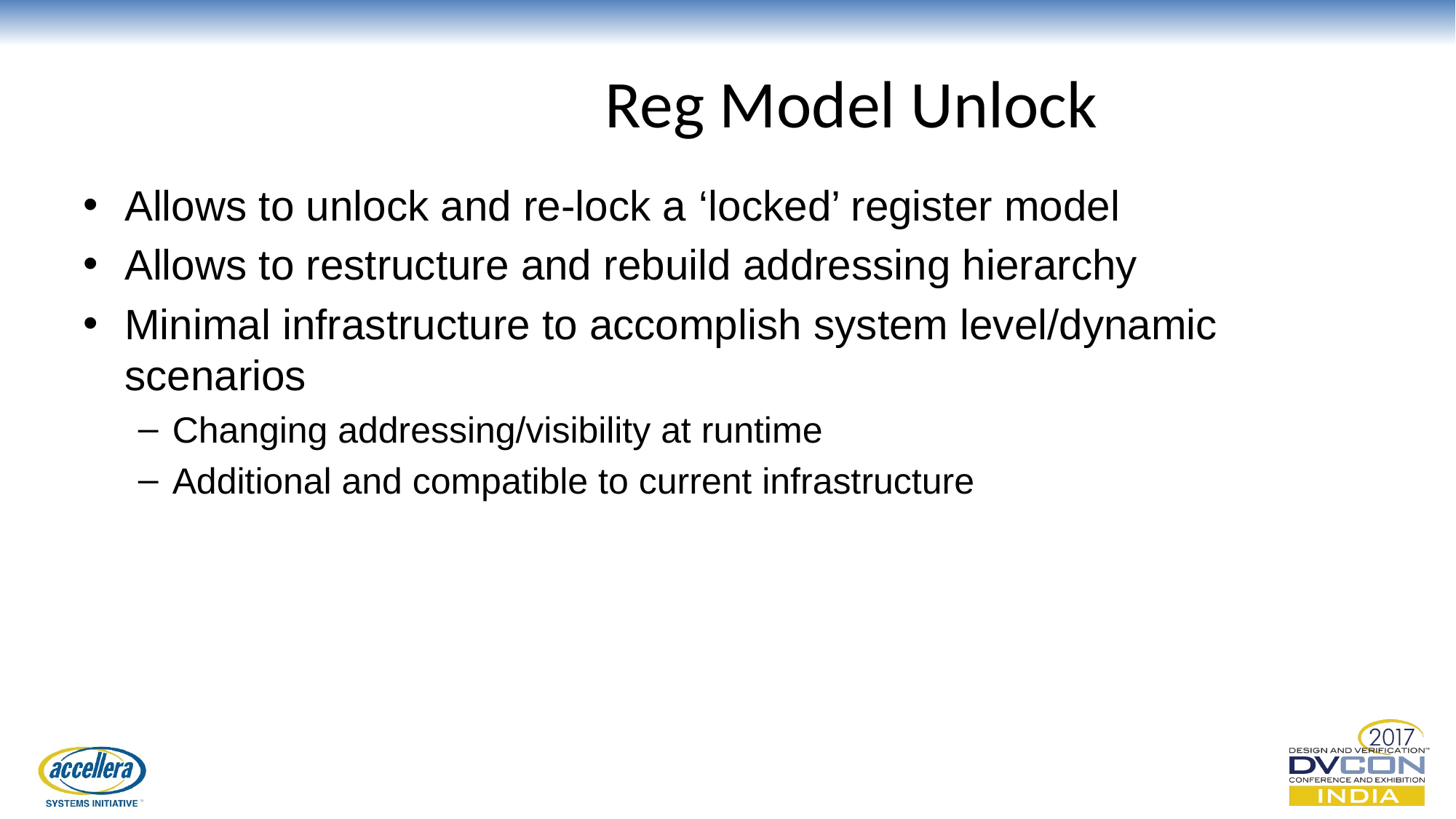

# Reg Model Unlock
Allows to unlock and re-lock a ‘locked’ register model
Allows to restructure and rebuild addressing hierarchy
Minimal infrastructure to accomplish system level/dynamic scenarios
Changing addressing/visibility at runtime
Additional and compatible to current infrastructure